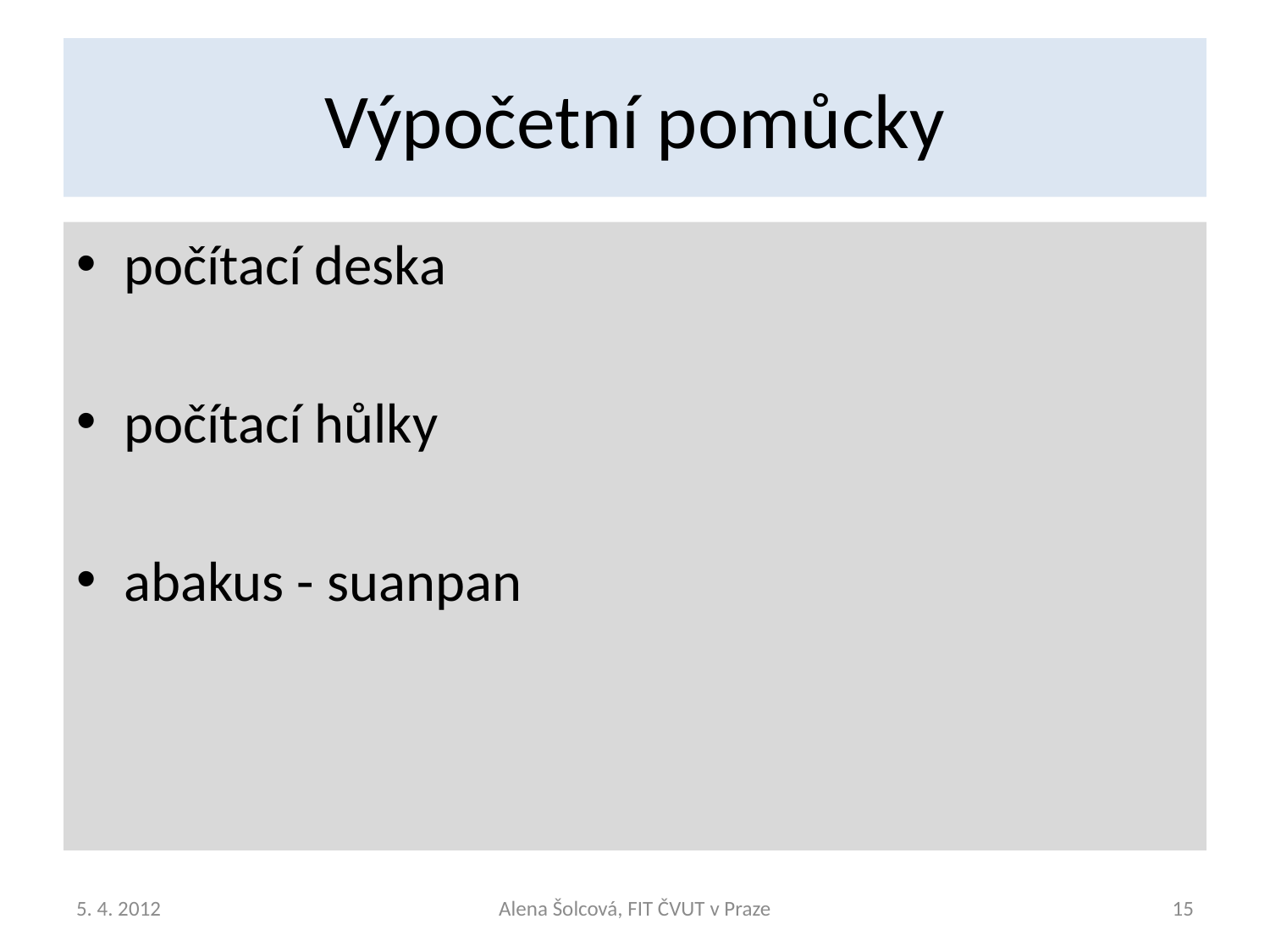

# Výpočetní pomůcky
počítací deska

počítací hůlky

abakus - suanpan
Alena Šolcová, FIT ČVUT v Praze
15
5. 4. 2012